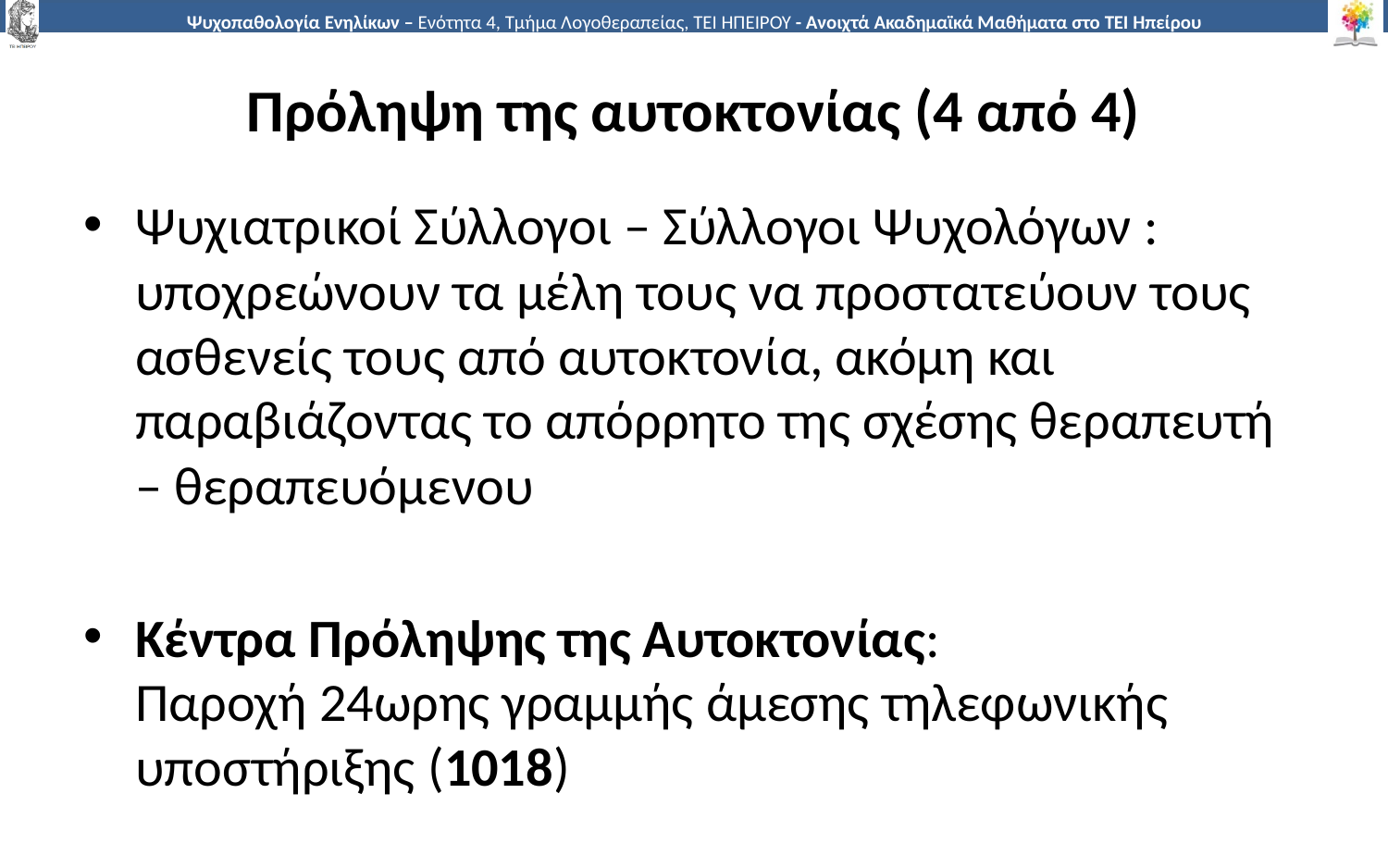

# Πρόληψη της αυτοκτονίας (4 από 4)
Ψυχιατρικοί Σύλλογοι – Σύλλογοι Ψυχολόγων :
υποχρεώνουν τα μέλη τους να προστατεύουν τους ασθενείς τους από αυτοκτονία, ακόμη και παραβιάζοντας το απόρρητο της σχέσης θεραπευτή – θεραπευόμενου
Κέντρα Πρόληψης της Αυτοκτονίας:
Παροχή 24ωρης γραμμής άμεσης τηλεφωνικής υποστήριξης (1018)